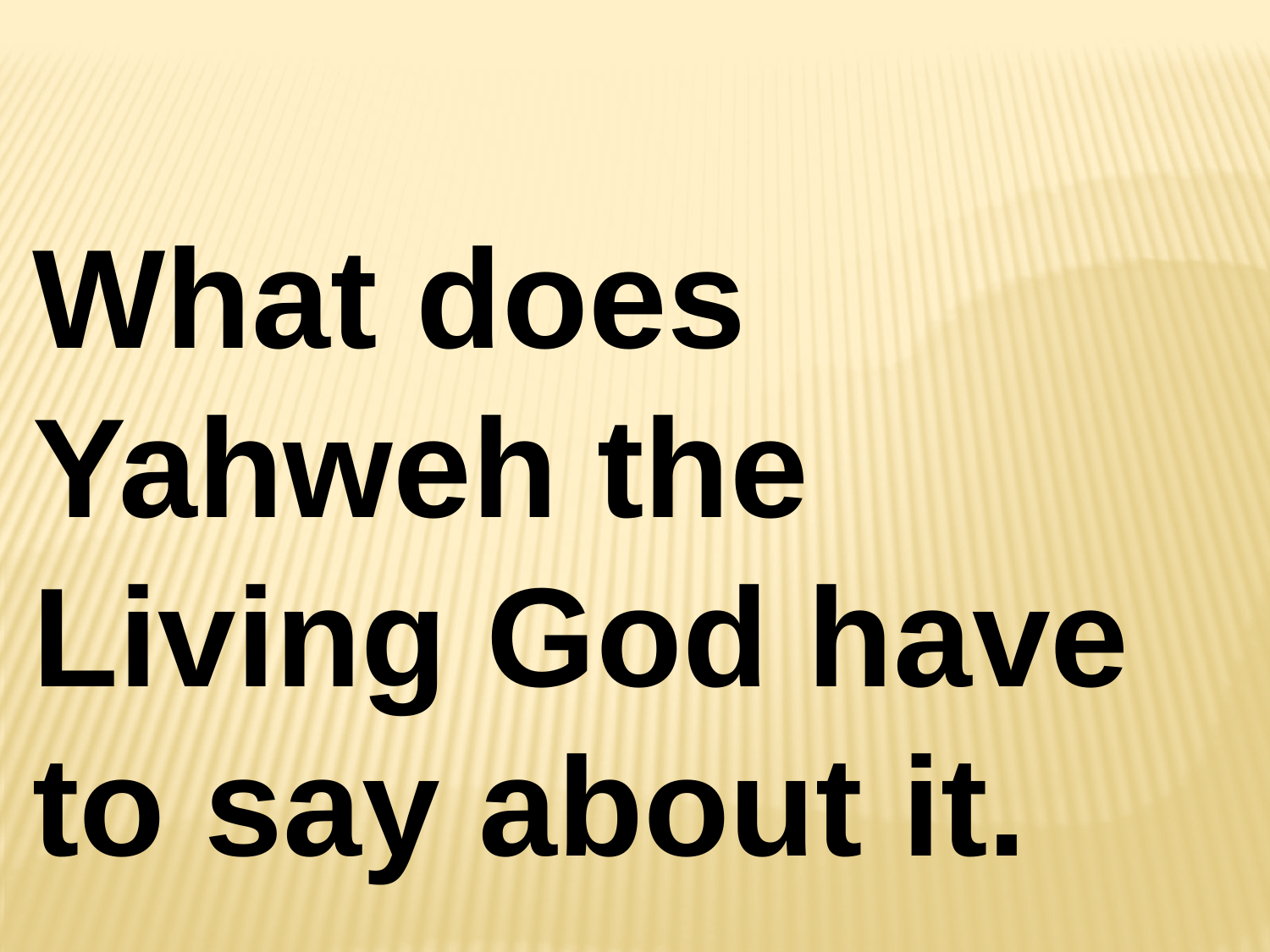

What does Yahweh the Living God have to say about it.